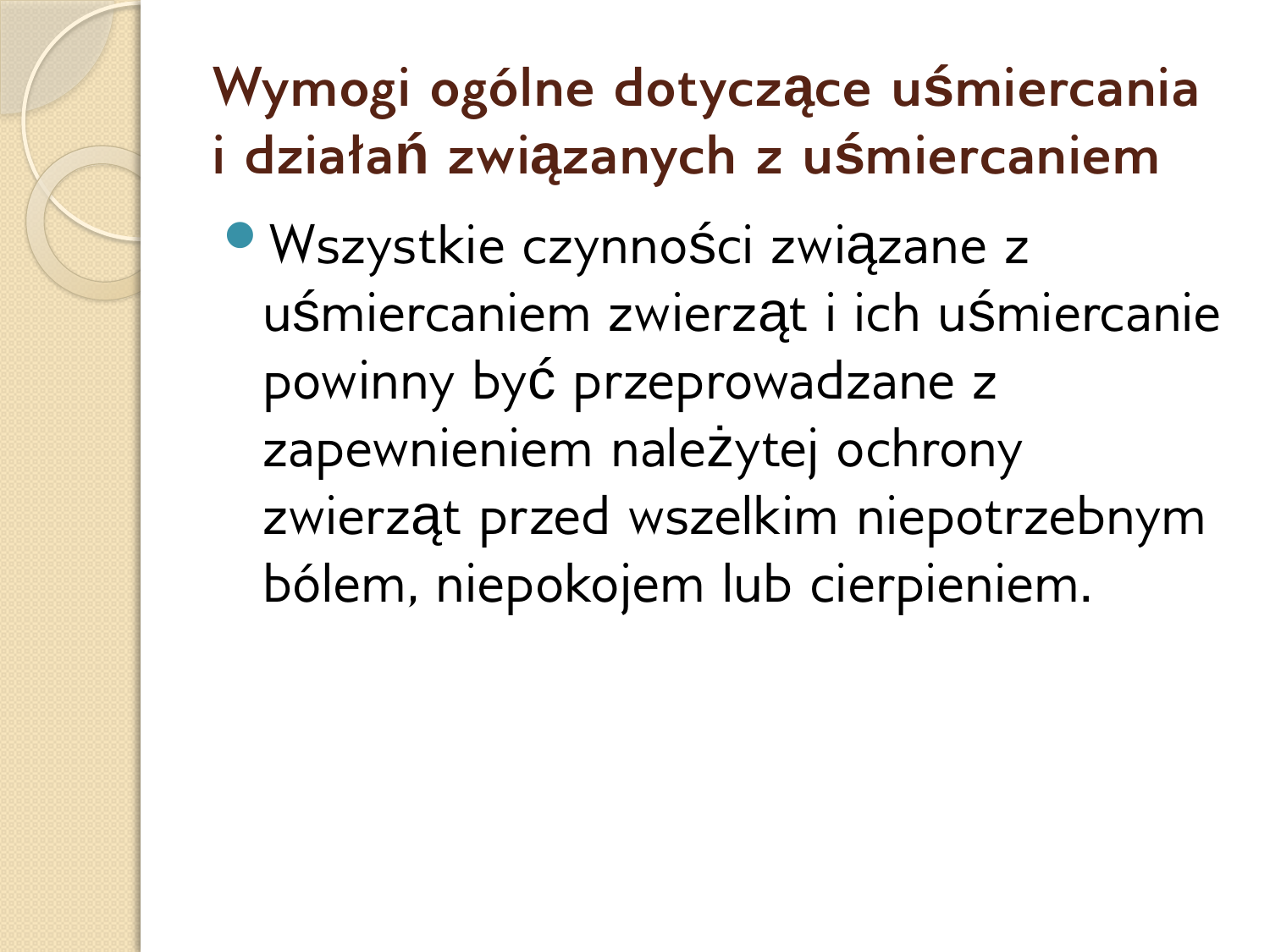

# Wymogi ogólne dotyczące uśmiercania i działań związanych z uśmiercaniem
Wszystkie czynności związane z uśmiercaniem zwierząt i ich uśmiercanie powinny być przeprowadzane z zapewnieniem należytej ochrony zwierząt przed wszelkim niepotrzebnym bólem, niepokojem lub cierpieniem.